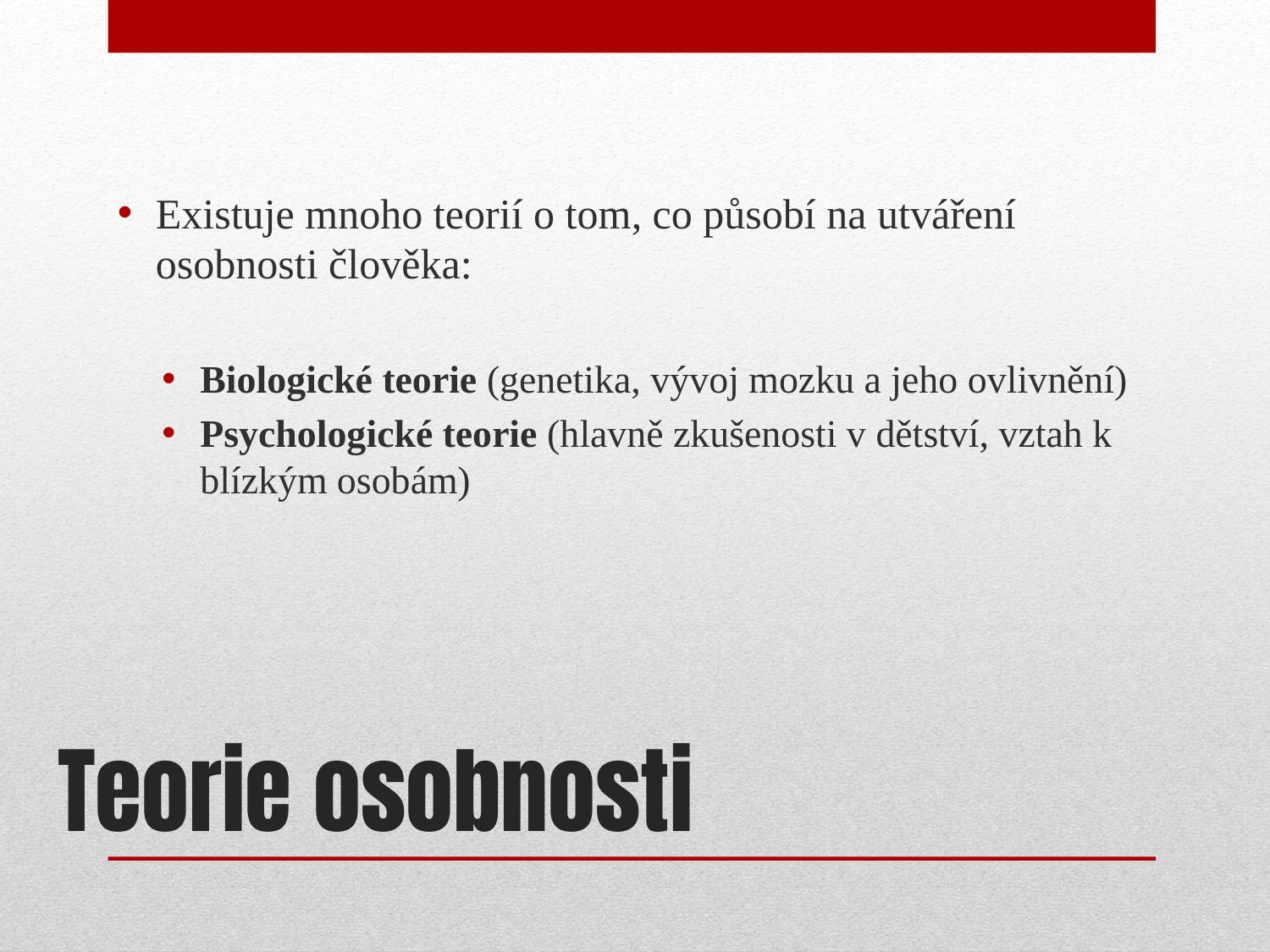

Existuje mnoho teorií o tom, co působí na utváření osobnosti člověka:

Biologické teorie (genetika, vývoj mozku a jeho ovlivnění)
Psychologické teorie (hlavně zkušenosti v dětství, vztah k blízkým osobám)

# Teorie osobnosti